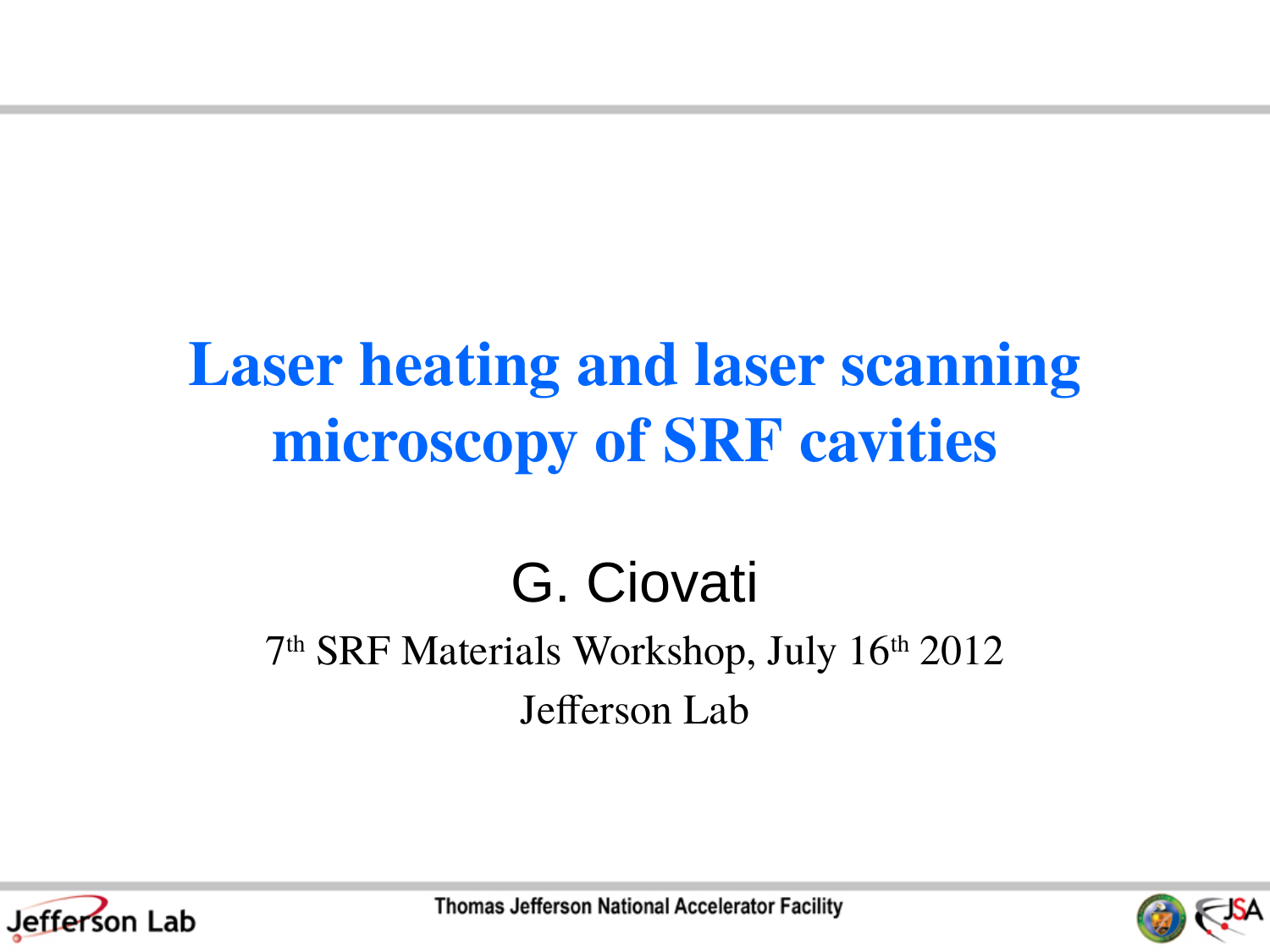

# Laser heating and laser scanning microscopy of SRF cavities
G. Ciovati
7th SRF Materials Workshop, July 16th 2012
Jefferson Lab